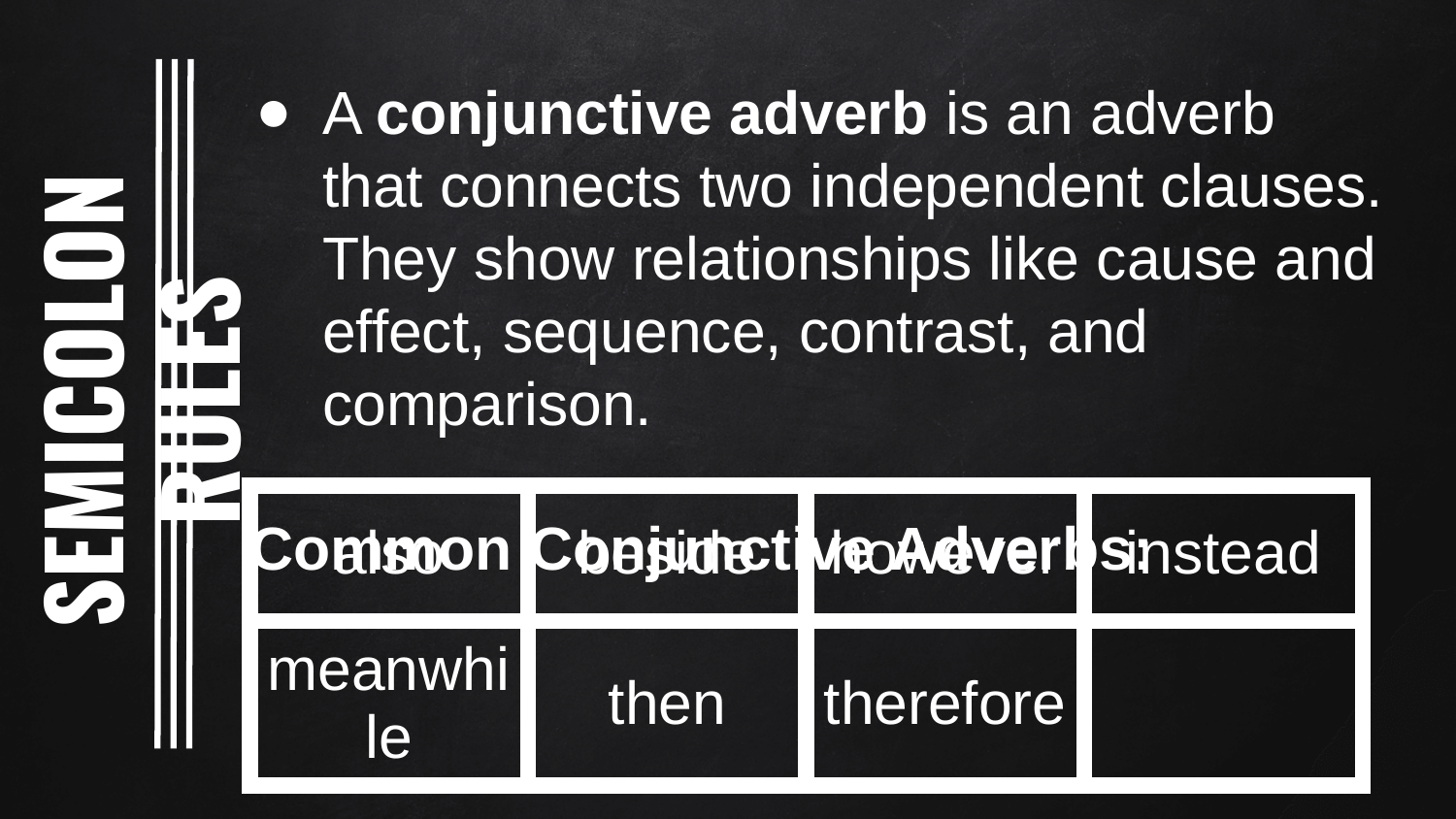

A conjunctive adverb is an adverb that connects two independent clauses. They show relationships like cause and effect, sequence, contrast, and comparison.

Common Conjunctive Adverbs:
SEMICOLON RULES
| also | beside | however | instead |
| --- | --- | --- | --- |
| meanwhile | then | therefore |  |